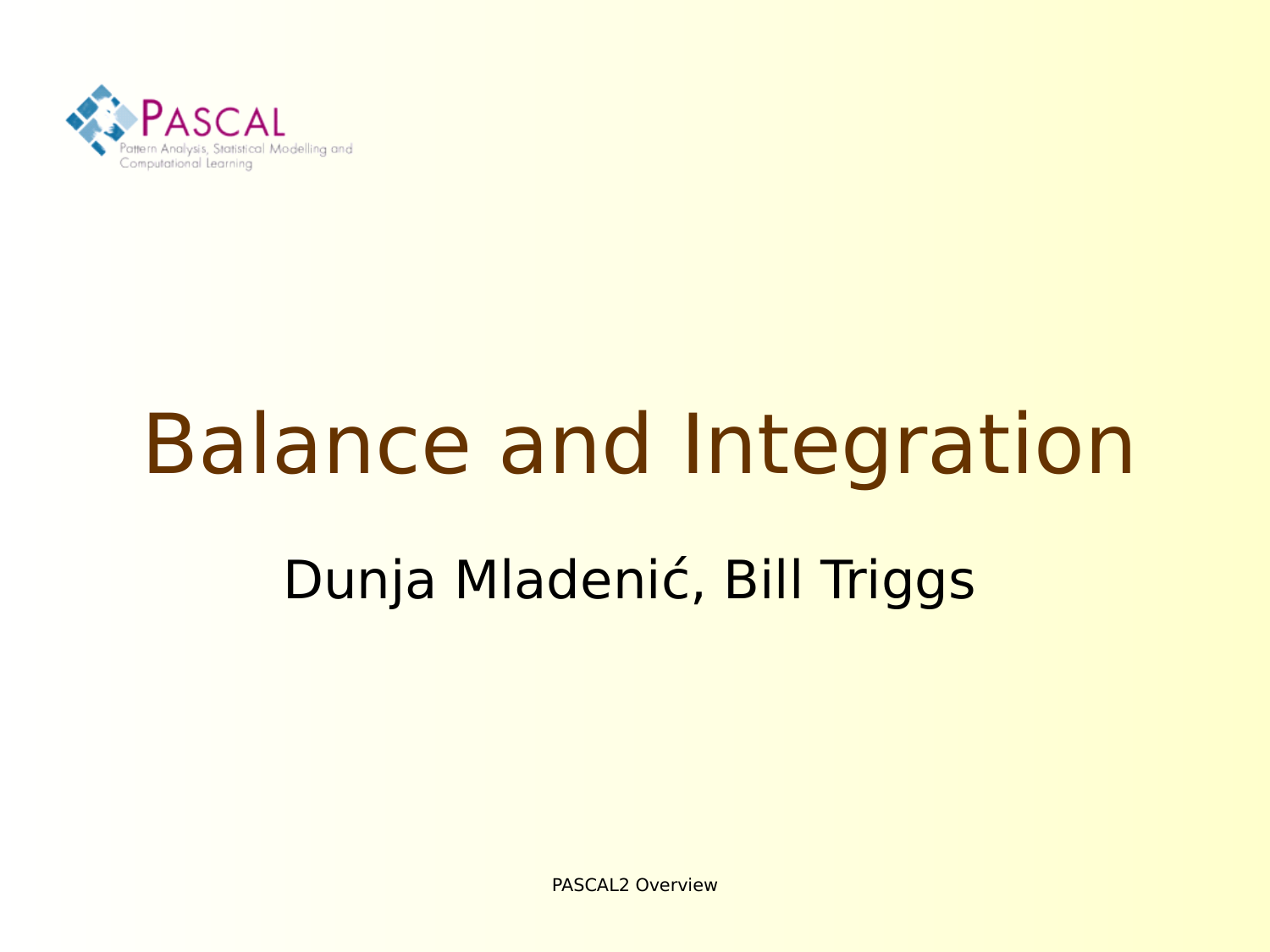

# Balance and Integration
Dunja Mladenić, Bill Triggs
PASCAL2 Overview